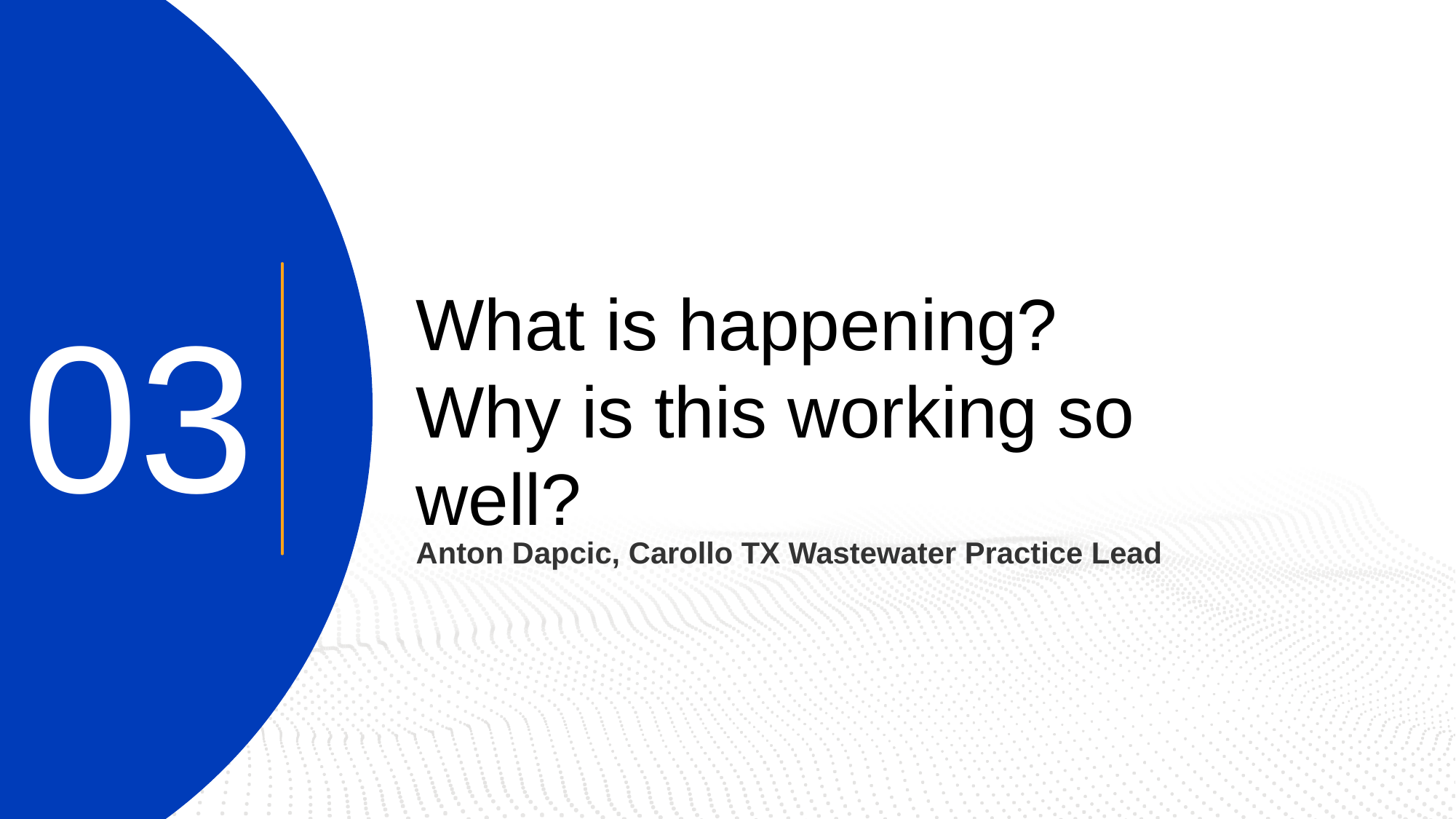

03
# What is happening? Why is this working so well?
Anton Dapcic, Carollo TX Wastewater Practice Lead